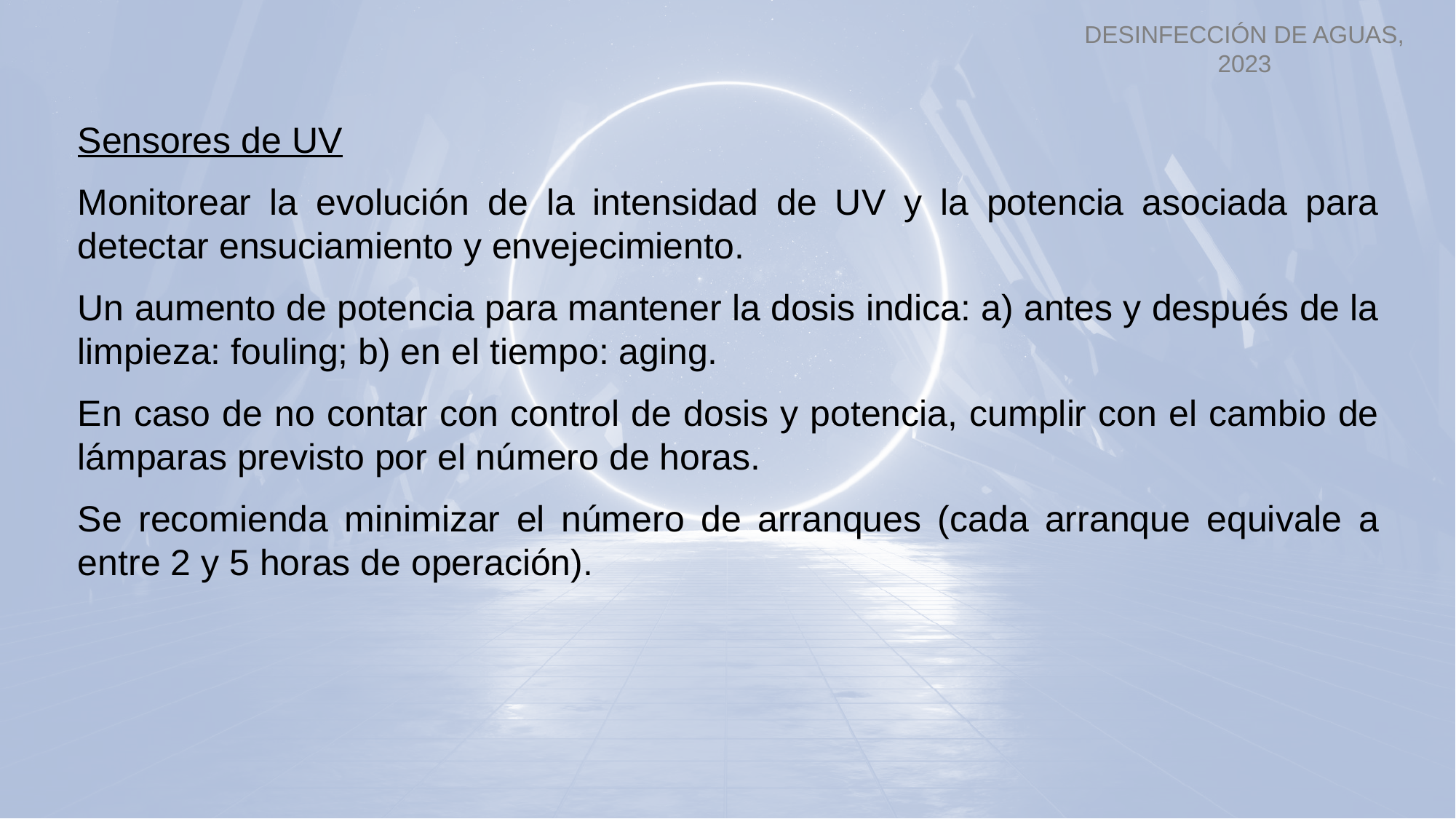

Sensores de UV
Monitorear la evolución de la intensidad de UV y la potencia asociada para detectar ensuciamiento y envejecimiento.
Un aumento de potencia para mantener la dosis indica: a) antes y después de la limpieza: fouling; b) en el tiempo: aging.
En caso de no contar con control de dosis y potencia, cumplir con el cambio de lámparas previsto por el número de horas.
Se recomienda minimizar el número de arranques (cada arranque equivale a entre 2 y 5 horas de operación).